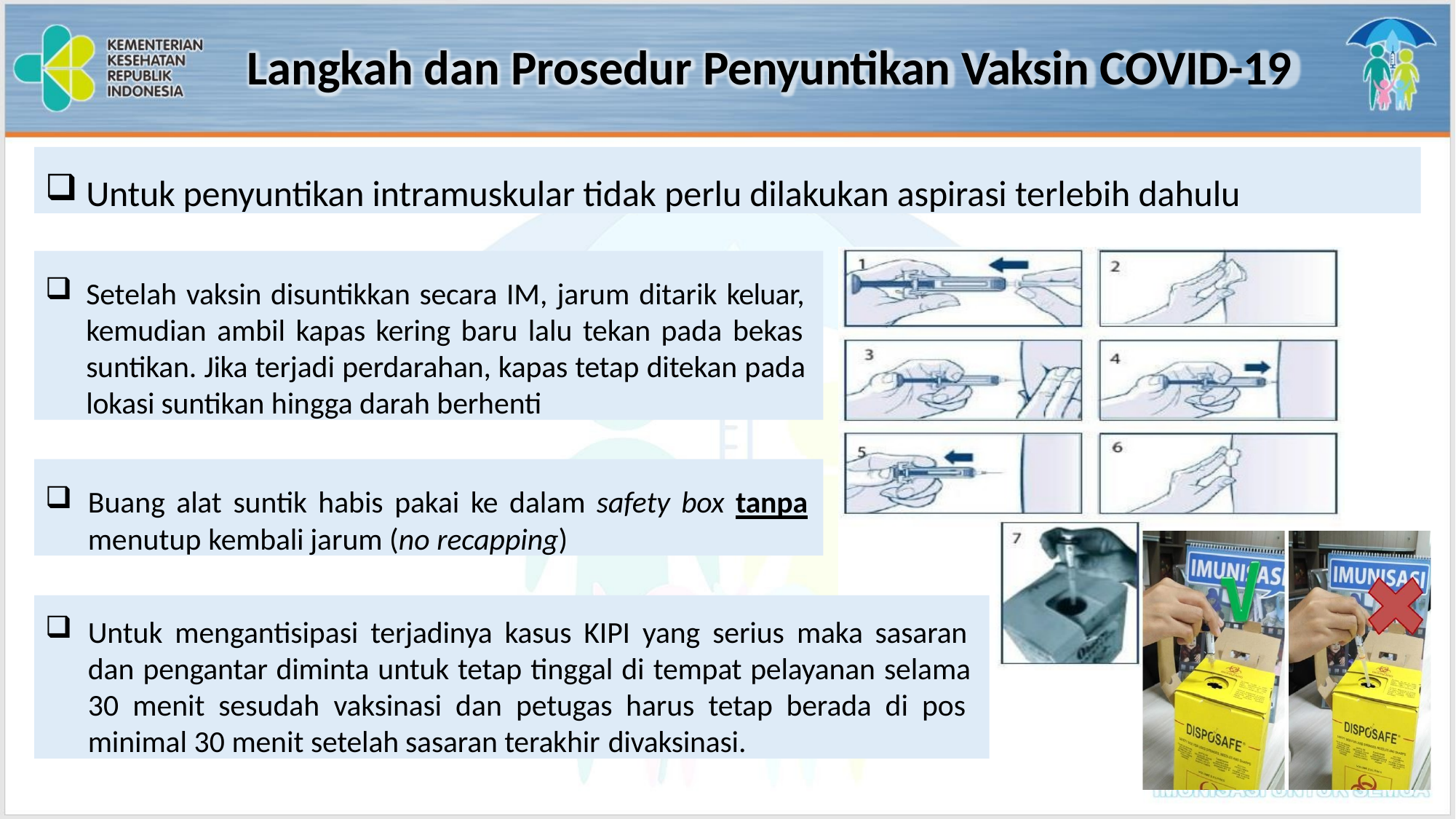

# Langkah dan Prosedur Penyuntikan Vaksin COVID-19
Untuk penyuntikan intramuskular tidak perlu dilakukan aspirasi terlebih dahulu

Setelah vaksin disuntikkan secara IM, jarum ditarik keluar,  kemudian ambil kapas kering baru lalu tekan pada bekas  suntikan. Jika terjadi perdarahan, kapas tetap ditekan pada  lokasi suntikan hingga darah berhenti
Buang alat suntik habis pakai ke dalam safety box tanpa
menutup kembali jarum (no recapping)
Untuk mengantisipasi terjadinya kasus KIPI yang serius maka sasaran  dan pengantar diminta untuk tetap tinggal di tempat pelayanan selama  30 menit sesudah vaksinasi dan petugas harus tetap berada di pos  minimal 30 menit setelah sasaran terakhir divaksinasi.